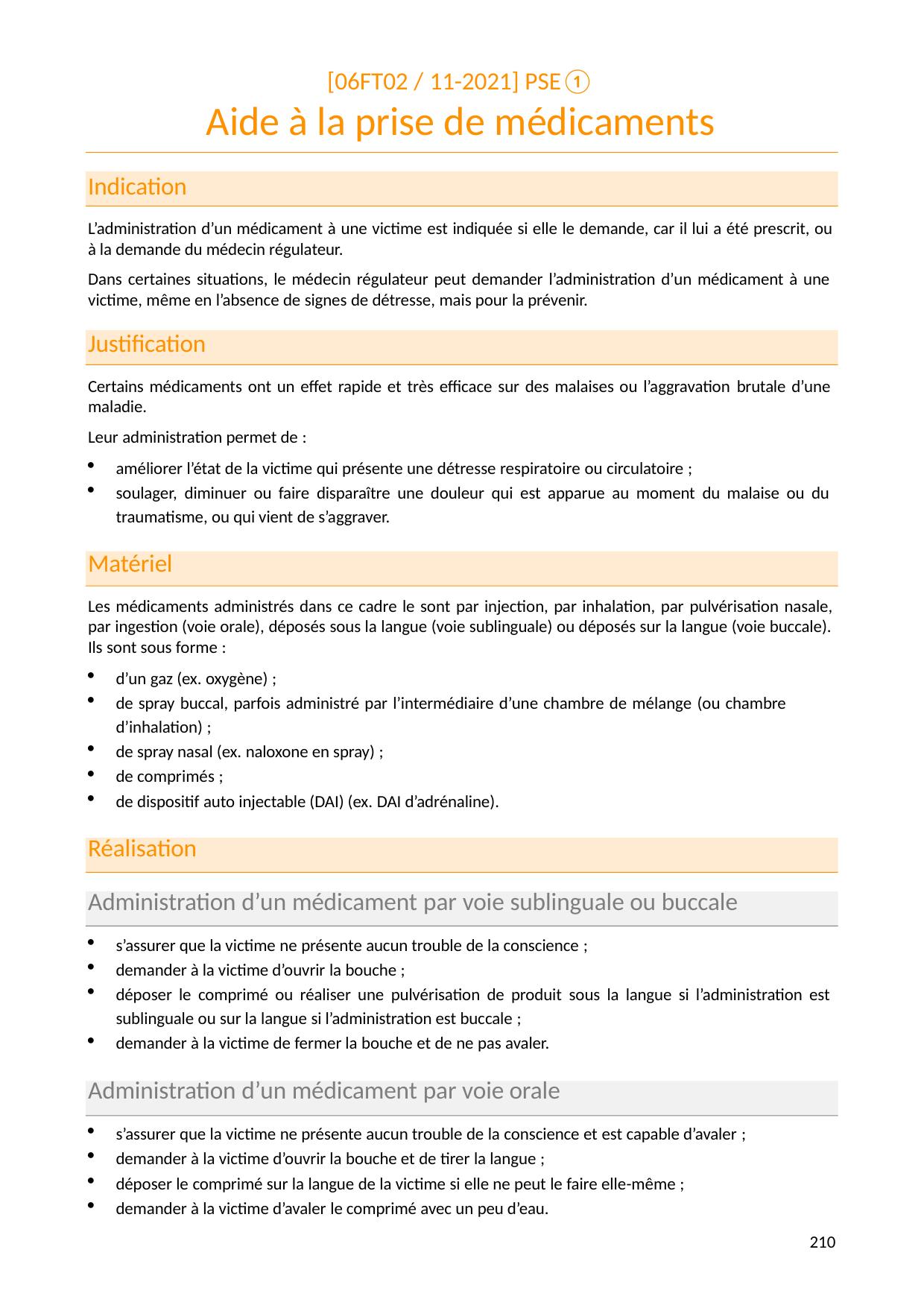

[06FT02 / 11-2021] PSE①
# Aide à la prise de médicaments

Indication
L’administration d’un médicament à une victime est indiquée si elle le demande, car il lui a été prescrit, ou  à la demande du médecin régulateur.
Dans certaines situations, le médecin régulateur peut demander l’administration d’un médicament à une  victime, même en l’absence de signes de détresse, mais pour la prévenir.

Justification
Certains médicaments ont un effet rapide et très efficace sur des malaises ou l’aggravation brutale d’une  maladie.
Leur administration permet de :
améliorer l’état de la victime qui présente une détresse respiratoire ou circulatoire ;
soulager, diminuer ou faire disparaître une douleur qui est apparue au moment du malaise ou du  traumatisme, ou qui vient de s’aggraver.

Matériel
Les médicaments administrés dans ce cadre le sont par injection, par inhalation, par pulvérisation nasale,  par ingestion (voie orale), déposés sous la langue (voie sublinguale) ou déposés sur la langue (voie buccale).  Ils sont sous forme :
d’un gaz (ex. oxygène) ;
de spray buccal, parfois administré par l’intermédiaire d’une chambre de mélange (ou chambre  d’inhalation) ;
de spray nasal (ex. naloxone en spray) ;
de comprimés ;
de dispositif auto injectable (DAI) (ex. DAI d’adrénaline).

Réalisation

Administration d’un médicament par voie sublinguale ou buccale
s’assurer que la victime ne présente aucun trouble de la conscience ;
demander à la victime d’ouvrir la bouche ;
déposer le comprimé ou réaliser une pulvérisation de produit sous la langue si l’administration est  sublinguale ou sur la langue si l’administration est buccale ;
demander à la victime de fermer la bouche et de ne pas avaler.

Administration d’un médicament par voie orale
s’assurer que la victime ne présente aucun trouble de la conscience et est capable d’avaler ;
demander à la victime d’ouvrir la bouche et de tirer la langue ;
déposer le comprimé sur la langue de la victime si elle ne peut le faire elle-même ;
demander à la victime d’avaler le comprimé avec un peu d’eau.

210